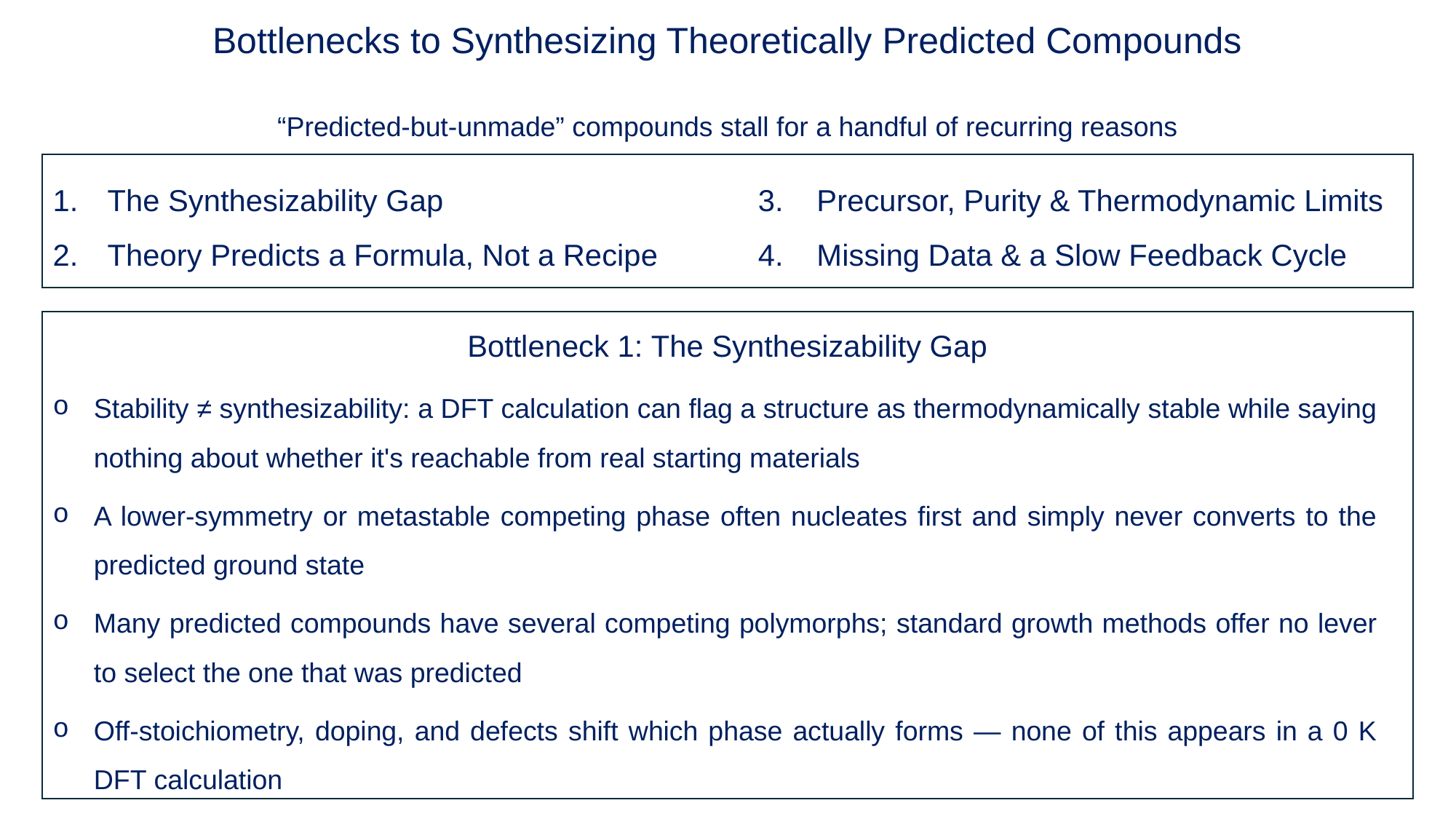

Bottlenecks to Synthesizing Theoretically Predicted Compounds
“Predicted-but-unmade” compounds stall for a handful of recurring reasons

The Synthesizability Gap
Theory Predicts a Formula, Not a Recipe
3.    Precursor, Purity & Thermodynamic Limits
4.    Missing Data & a Slow Feedback Cycle

Bottleneck 1: The Synthesizability Gap
Stability ≠ synthesizability: a DFT calculation can flag a structure as thermodynamically stable while saying nothing about whether it's reachable from real starting materials
A lower-symmetry or metastable competing phase often nucleates first and simply never converts to the predicted ground state
Many predicted compounds have several competing polymorphs; standard growth methods offer no lever to select the one that was predicted
Off-stoichiometry, doping, and defects shift which phase actually forms — none of this appears in a 0 K DFT calculation